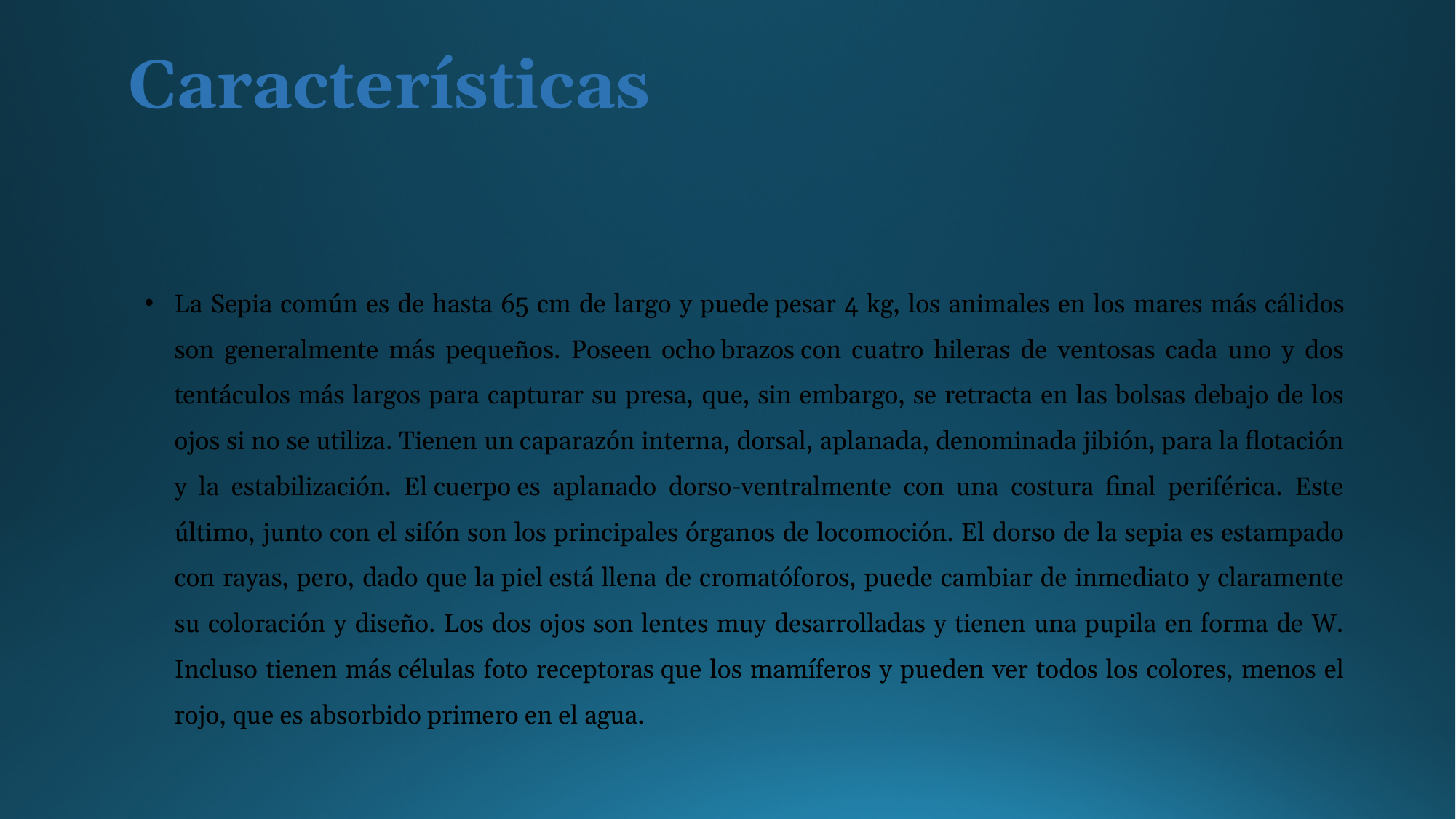

# Características

La Sepia común es de hasta 65 cm de largo y puede pesar 4 kg, los animales en los mares más cálidos son generalmente más pequeños. Poseen ocho brazos con cuatro hileras de ventosas cada uno y dos tentáculos más largos para capturar su presa, que, sin embargo, se retracta en las bolsas debajo de los ojos si no se utiliza. Tienen un caparazón interna, dorsal, aplanada, denominada jibión, para la flotación y la estabilización. El cuerpo es aplanado dorso-ventralmente con una costura final periférica. Este último, junto con el sifón son los principales órganos de locomoción. El dorso de la sepia es estampado con rayas, pero, dado que la piel está llena de cromatóforos, puede cambiar de inmediato y claramente su coloración y diseño. Los dos ojos son lentes muy desarrolladas y tienen una pupila en forma de W. Incluso tienen más células foto receptoras que los mamíferos y pueden ver todos los colores, menos el rojo, que es absorbido primero en el agua.